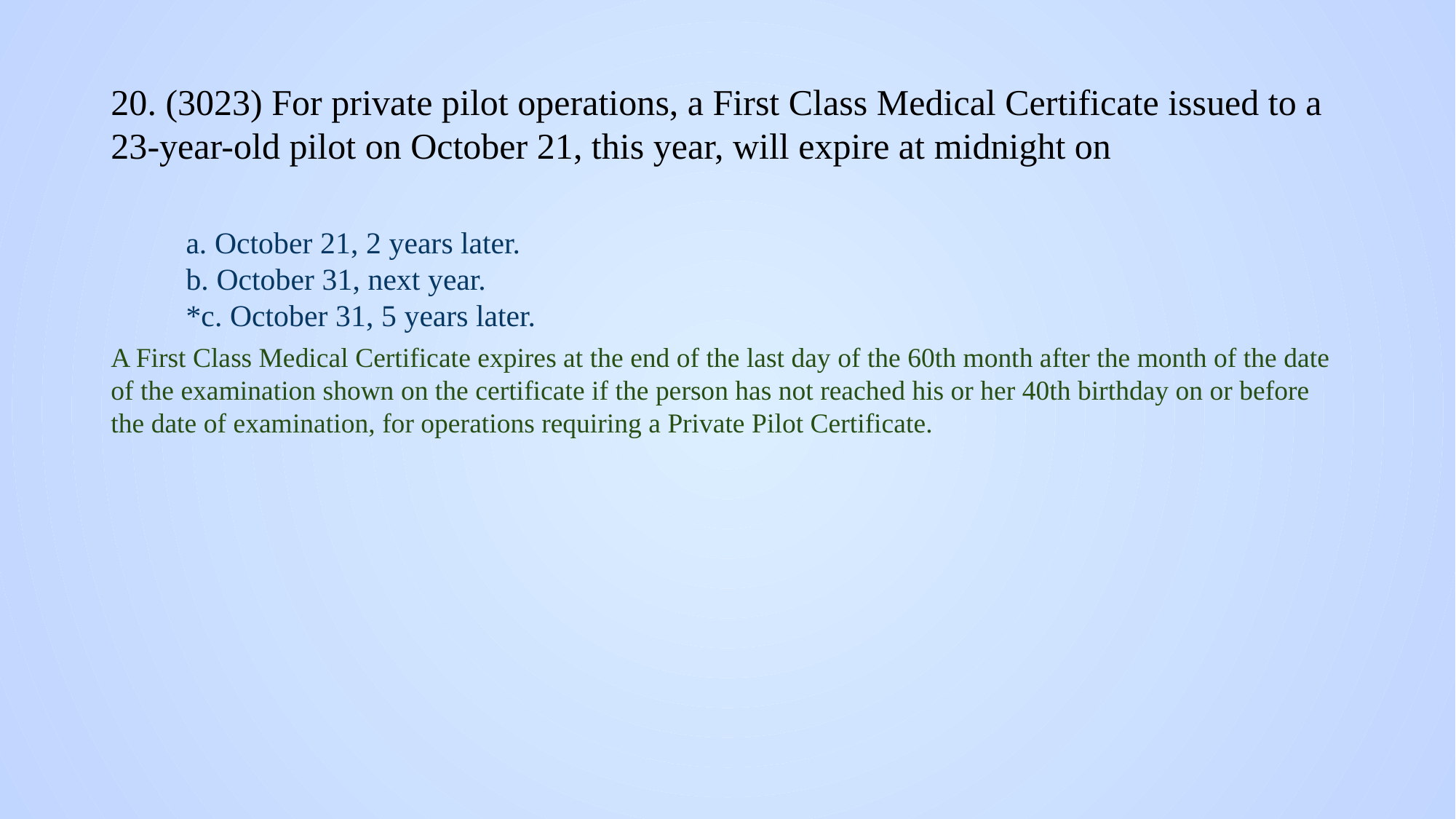

# 20. (3023) For private pilot operations, a First Class Medical Certificate issued to a 23-year-old pilot on October 21, this year, will expire at midnight on
a. October 21, 2 years later.
b. October 31, next year.
*c. October 31, 5 years later.
A First Class Medical Certificate expires at the end of the last day of the 60th month after the month of the date of the examination shown on the certificate if the person has not reached his or her 40th birthday on or before the date of examination, for operations requiring a Private Pilot Certificate.